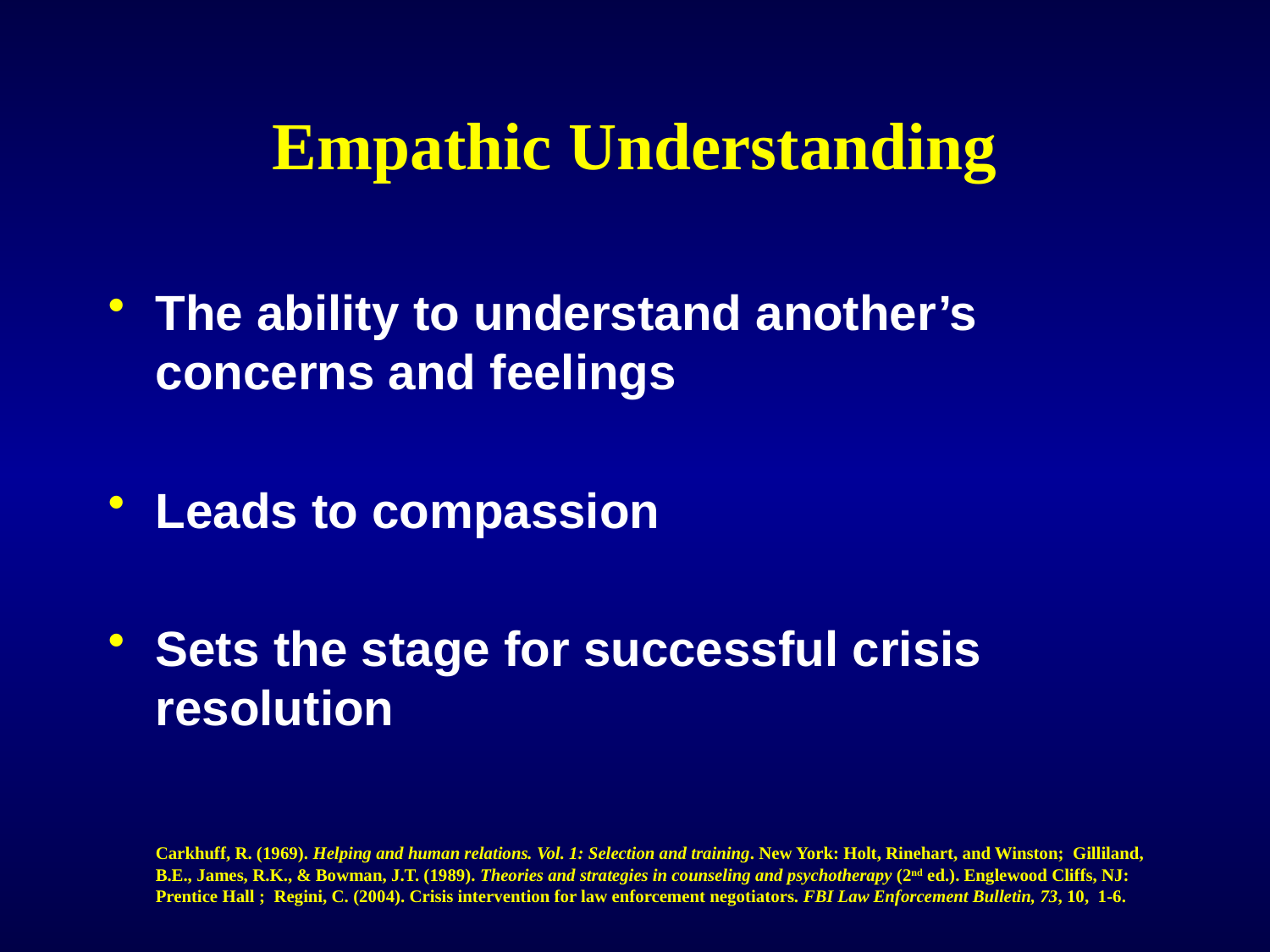

# Empathic Understanding
The ability to understand another’s concerns and feelings

Leads to compassion

Sets the stage for successful crisis resolution

	Carkhuff, R. (1969). Helping and human relations. Vol. 1: Selection and training. New York: Holt, Rinehart, and Winston;  Gilliland, B.E., James, R.K., & Bowman, J.T. (1989). Theories and strategies in counseling and psychotherapy (2nd ed.). Englewood Cliffs, NJ: Prentice Hall ;  Regini, C. (2004). Crisis intervention for law enforcement negotiators. FBI Law Enforcement Bulletin, 73, 10,  1-6.